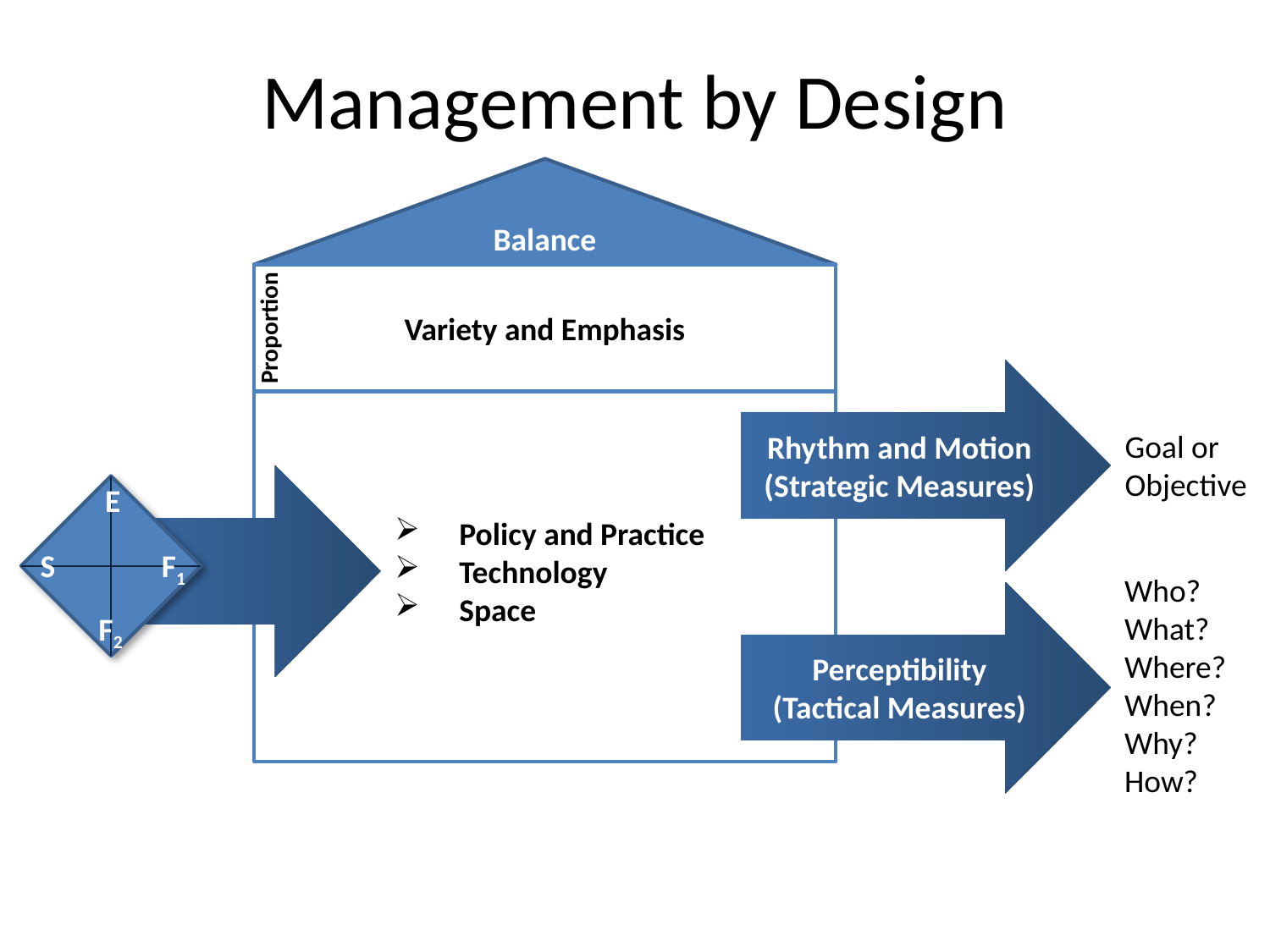

# Management by Design
Balance
Variety and Emphasis
Proportion
Rhythm and Motion
(Strategic Measures)

Goal or
Objective

E

Policy and Practice
Technology
Space
S
F1
Who?
What?
Where?
When?
Why?
How?
Perceptibility
(Tactical Measures)
F2